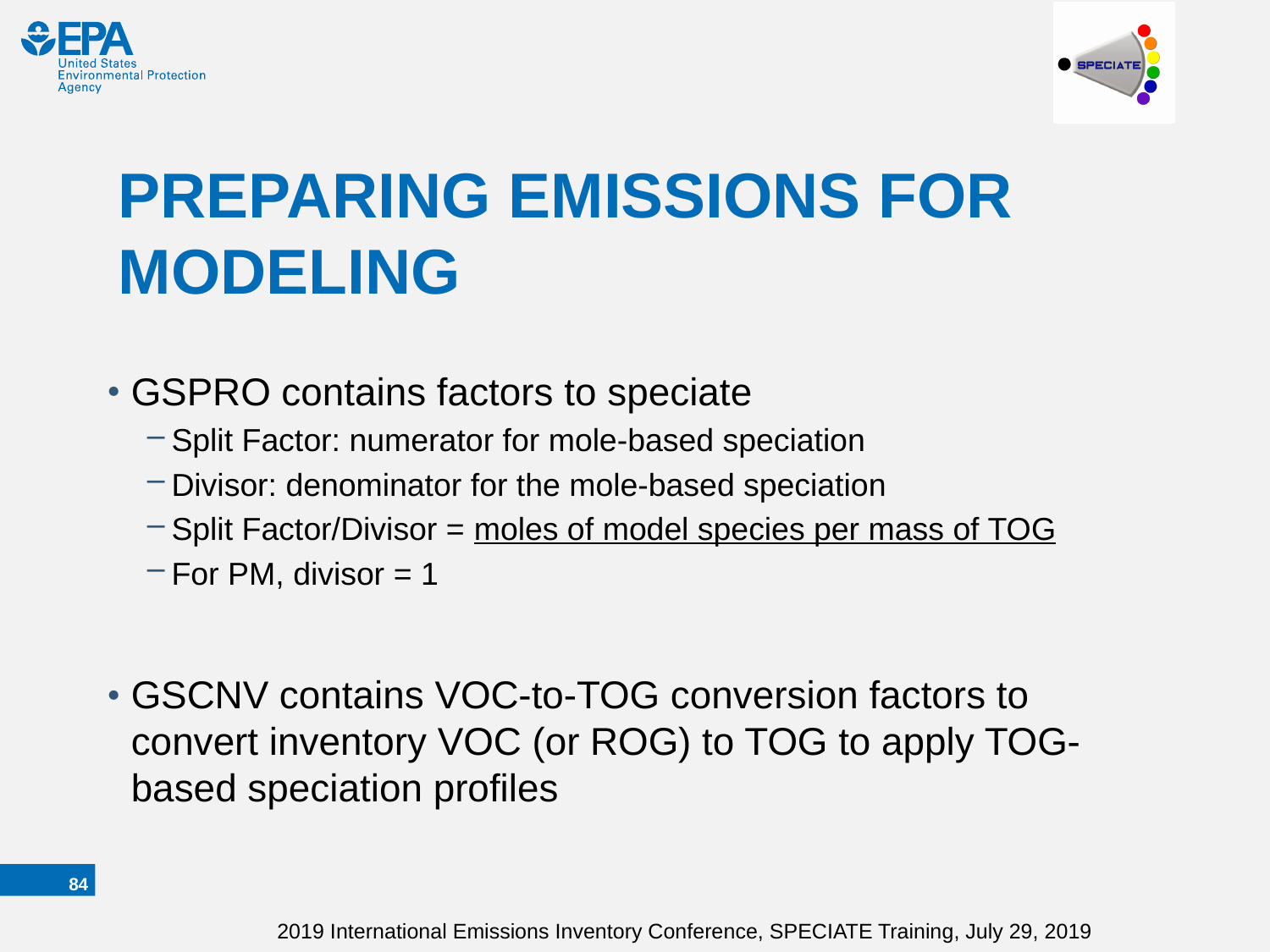

# PREPARING EMISSIONS FOR MODELING
GSPRO contains factors to speciate
Split Factor: numerator for mole-based speciation
Divisor: denominator for the mole-based speciation
Split Factor/Divisor = moles of model species per mass of TOG
For PM, divisor = 1

GSCNV contains VOC-to-TOG conversion factors to convert inventory VOC (or ROG) to TOG to apply TOG-based speciation profiles

84
2019 International Emissions Inventory Conference, SPECIATE Training, July 29, 2019